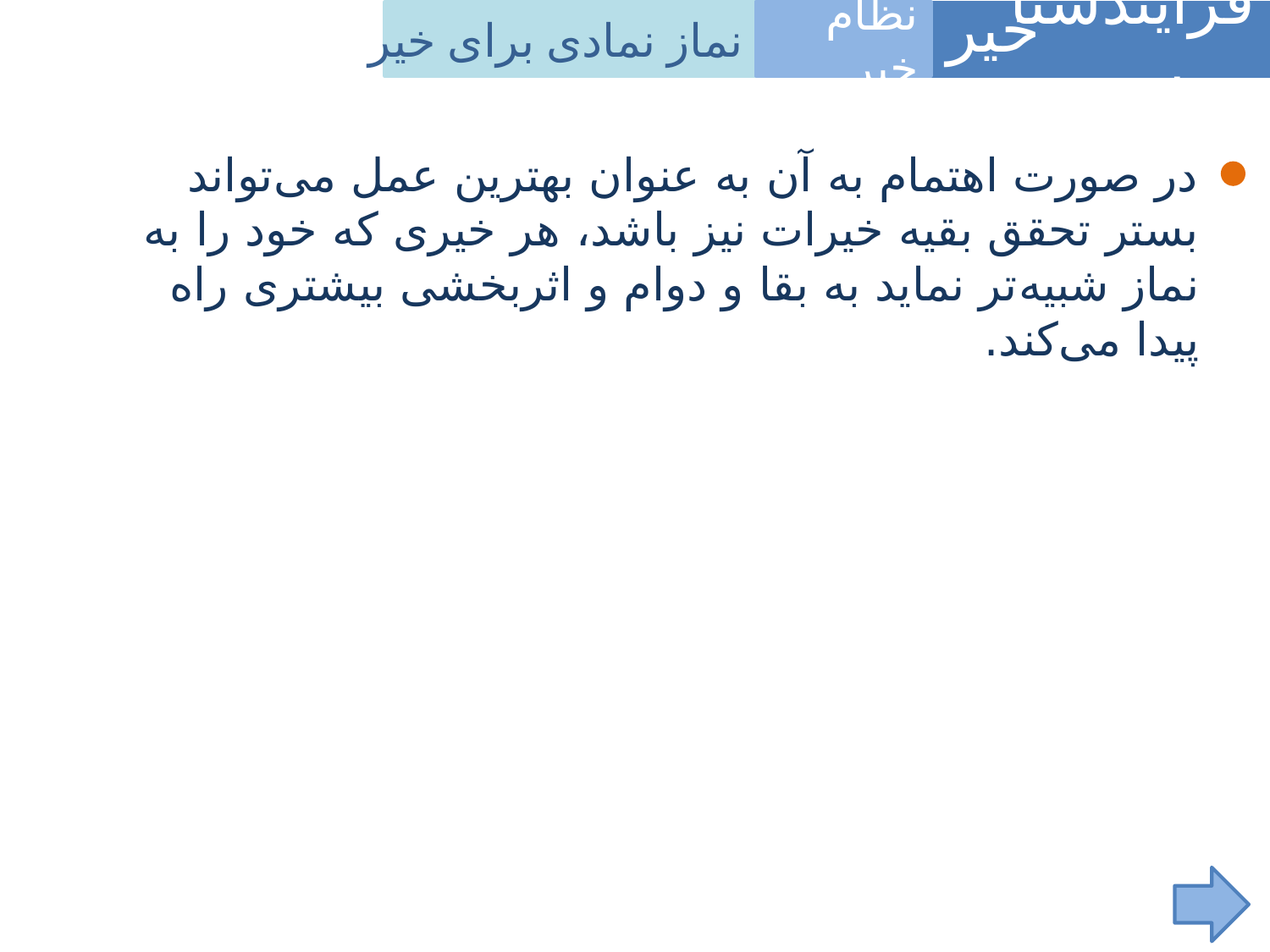

فرآیندشناسی
خیر

نظام خیر

نماز نمادی برای خیر
در صورت اهتمام به آن به عنوان بهترین عمل می‌تواند بستر تحقق بقیه خیرات نیز باشد،‌ هر خیری که خود را به نماز شبیه‌تر نماید به بقا و دوام و اثربخشی بیشتری راه پیدا می‌کند.